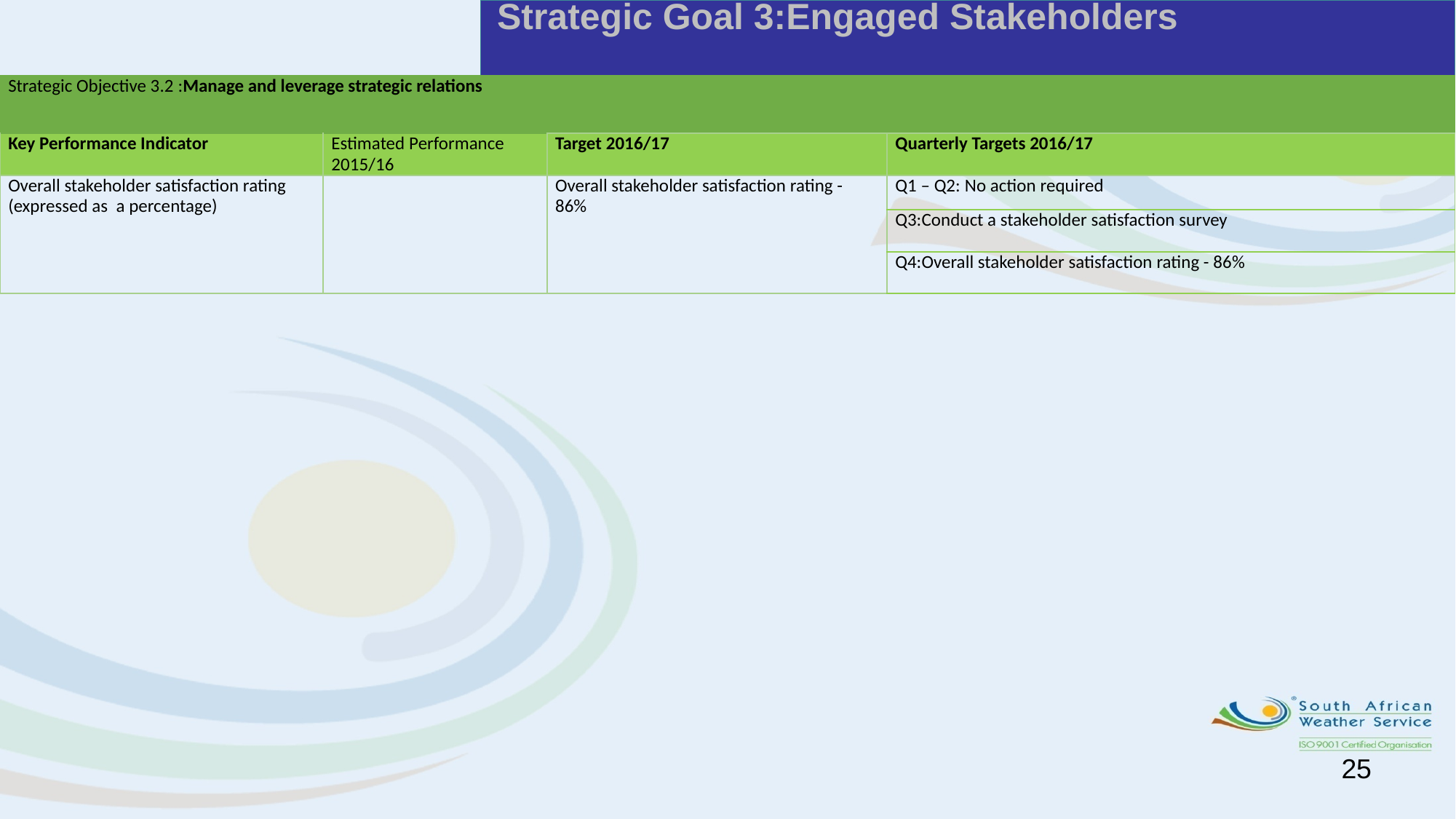

# Strategic Goal 3:Engaged Stakeholders
| Strategic Objective 3.2 :Manage and leverage strategic relations |  |  |  |
| --- | --- | --- | --- |
| Key Performance Indicator | Estimated Performance 2015/16 | Target 2016/17 | Quarterly Targets 2016/17 |
| Overall stakeholder satisfaction rating (expressed as a percentage) |  | Overall stakeholder satisfaction rating - 86% | Q1 – Q2: No action required |
|  |  |  | Q3:Conduct a stakeholder satisfaction survey |
|  |  |  | Q4:Overall stakeholder satisfaction rating - 86% |
25